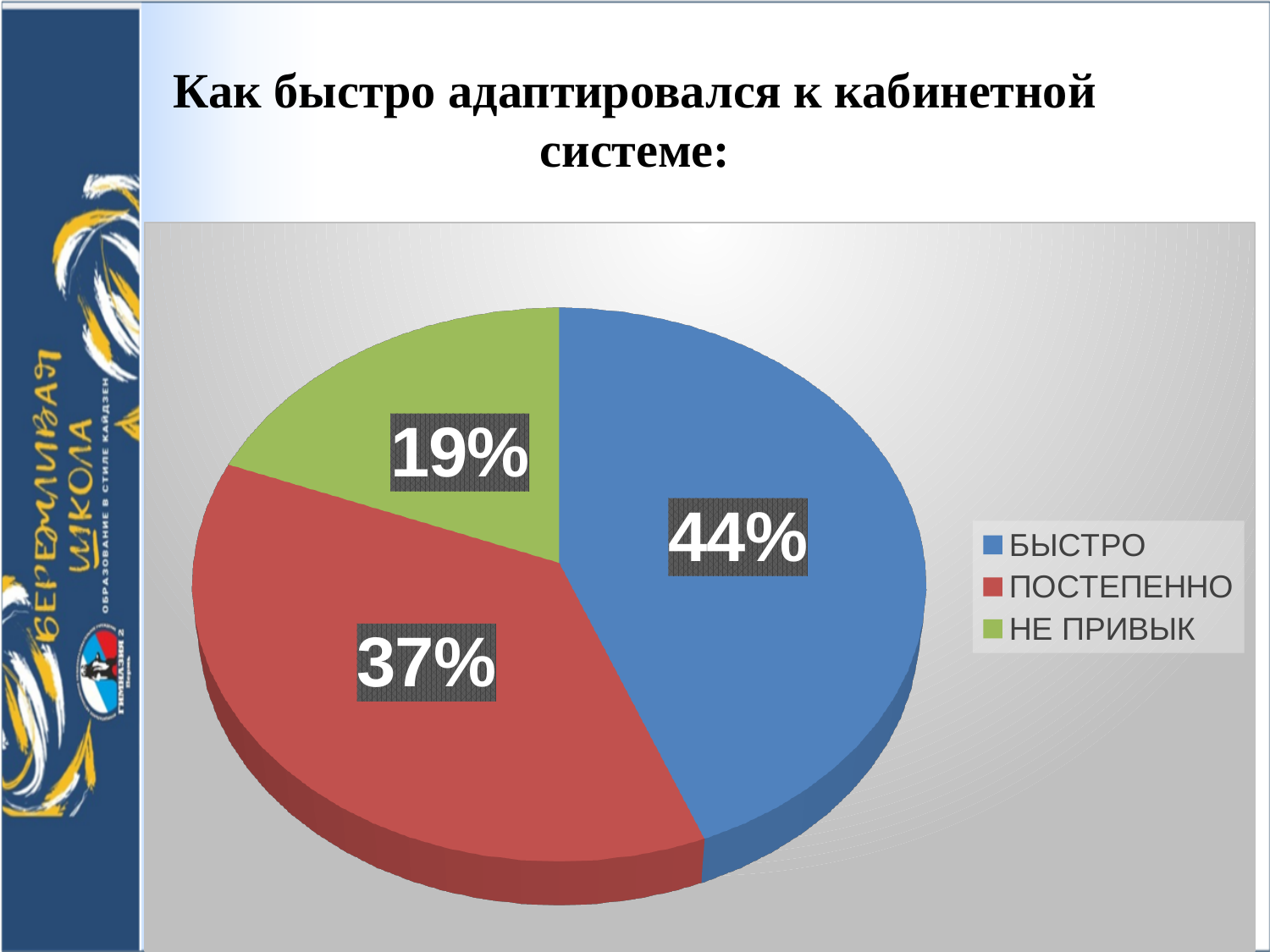

# Как быстро адаптировался к кабинетной системе:

[unsupported chart]